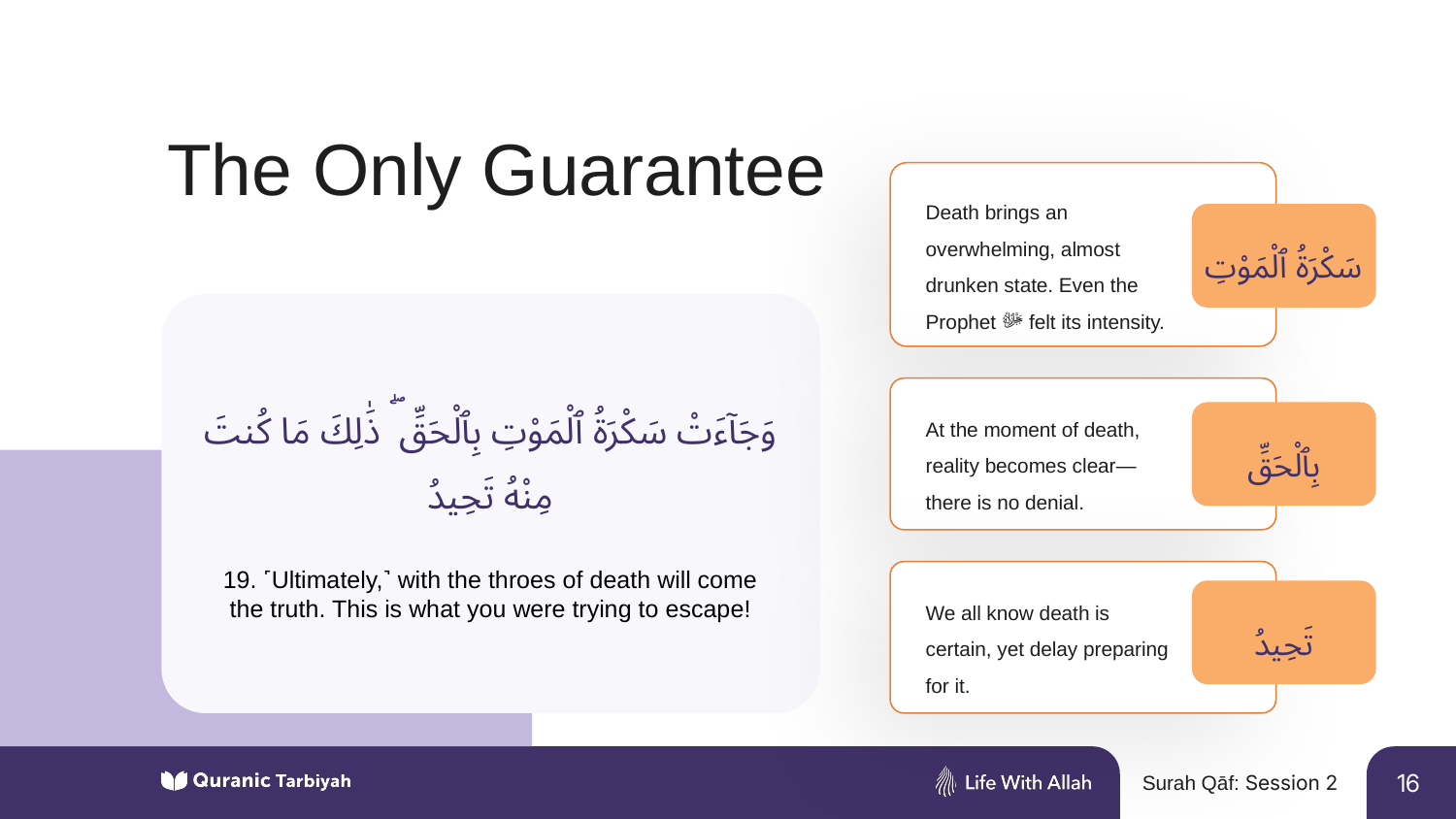

The Only Guarantee

Death brings an overwhelming, almost drunken state. Even the Prophet ﷻ felt its intensity.
سَكْرَةُ ٱلْمَوْتِ

وَجَآءَتْ سَكْرَةُ ٱلْمَوْتِ بِٱلْحَقِّ ۖ ذَٰلِكَ مَا كُنتَ مِنْهُ تَحِيدُ
At the moment of death, reality becomes clear—there is no denial.
بِٱلْحَقِّ

19. ˹Ultimately,˺ with the throes of death will come the truth. This is what you were trying to escape!

تَحِيدُ
We all know death is certain, yet delay preparing for it.